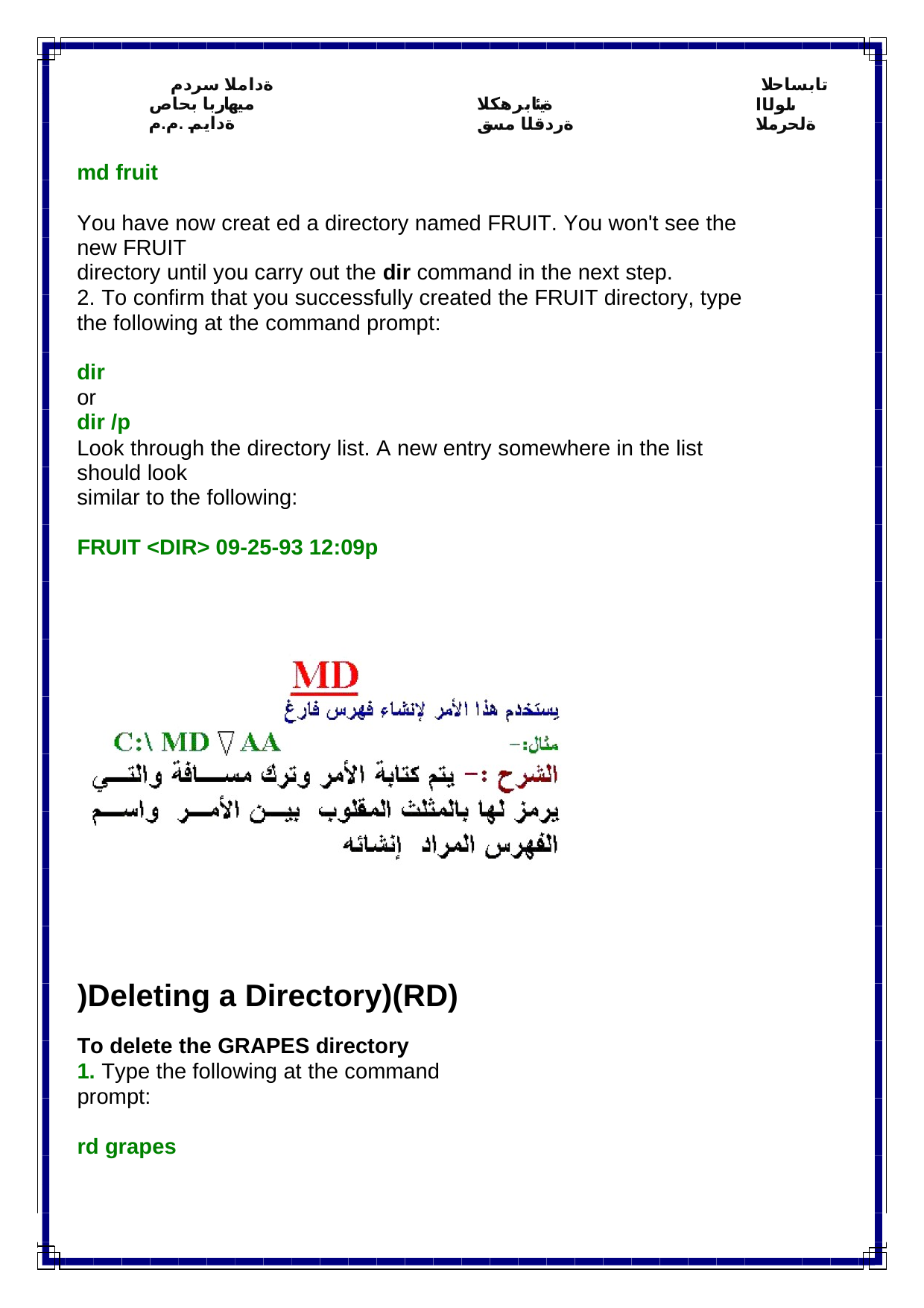

ةداملا سردم
ميهاربا بحاص ةدايم .م.م
تابساحلا ىلولاا ةلحرملا
ةيئابرهكلا ةردقلا مسق

md fruit

You have now creat ed a directory named FRUIT. You won't see the new FRUIT
directory until you carry out the dir command in the next step.
2. To confirm that you successfully created the FRUIT directory, type the following at the command prompt:

dir
or
dir /p
Look through the directory list. A new entry somewhere in the list should look
similar to the following:

FRUIT <DIR> 09-25-93 12:09p

)Deleting a Directory)(RD)

To delete the GRAPES directory
1. Type the following at the command prompt:

rd grapes